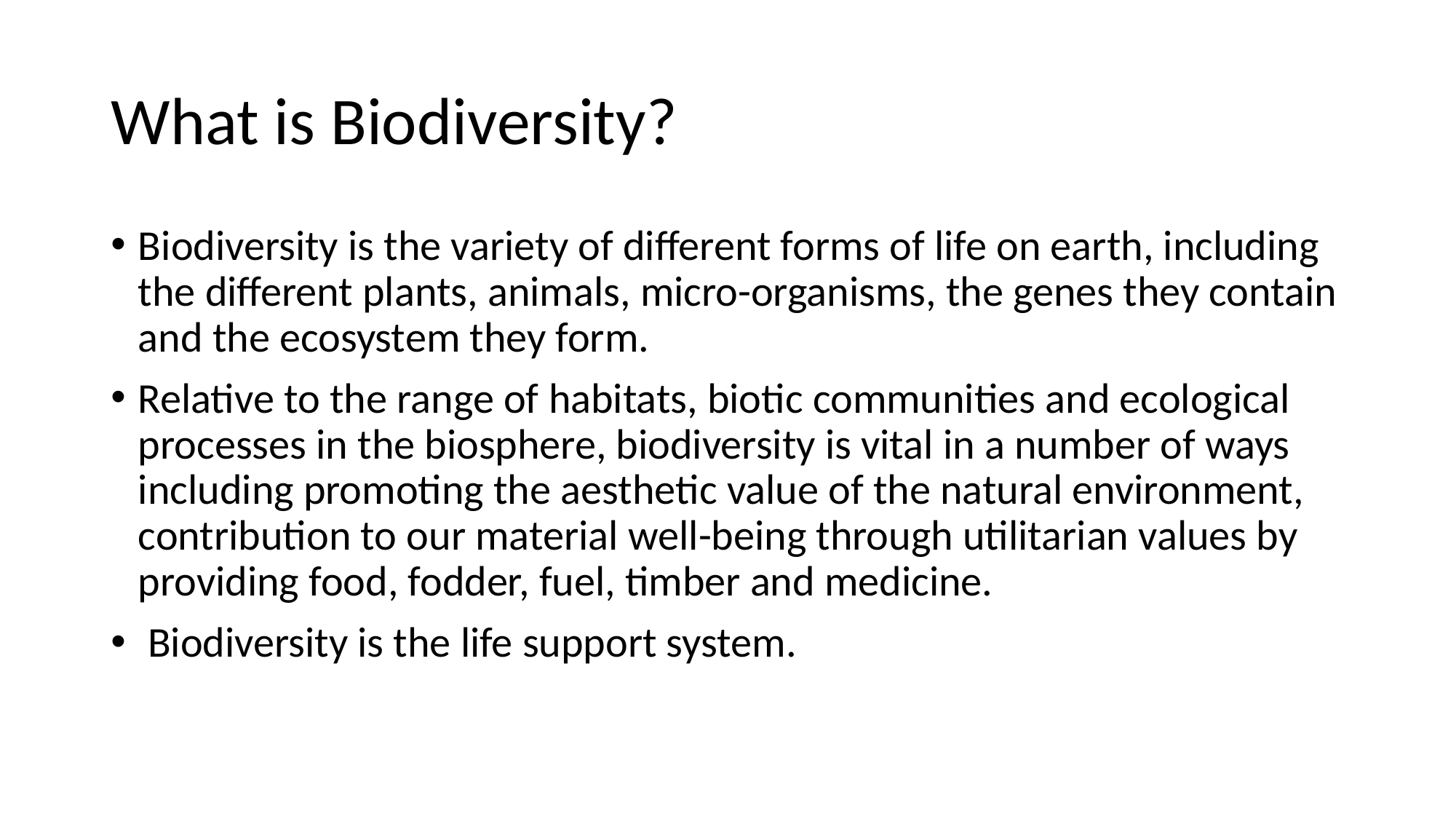

# What is Biodiversity?
Biodiversity is the variety of different forms of life on earth, including the different plants, animals, micro-organisms, the genes they contain and the ecosystem they form.
Relative to the range of habitats, biotic communities and ecological processes in the biosphere, biodiversity is vital in a number of ways including promoting the aesthetic value of the natural environment, contribution to our material well-being through utilitarian values by providing food, fodder, fuel, timber and medicine.
 Biodiversity is the life support system.